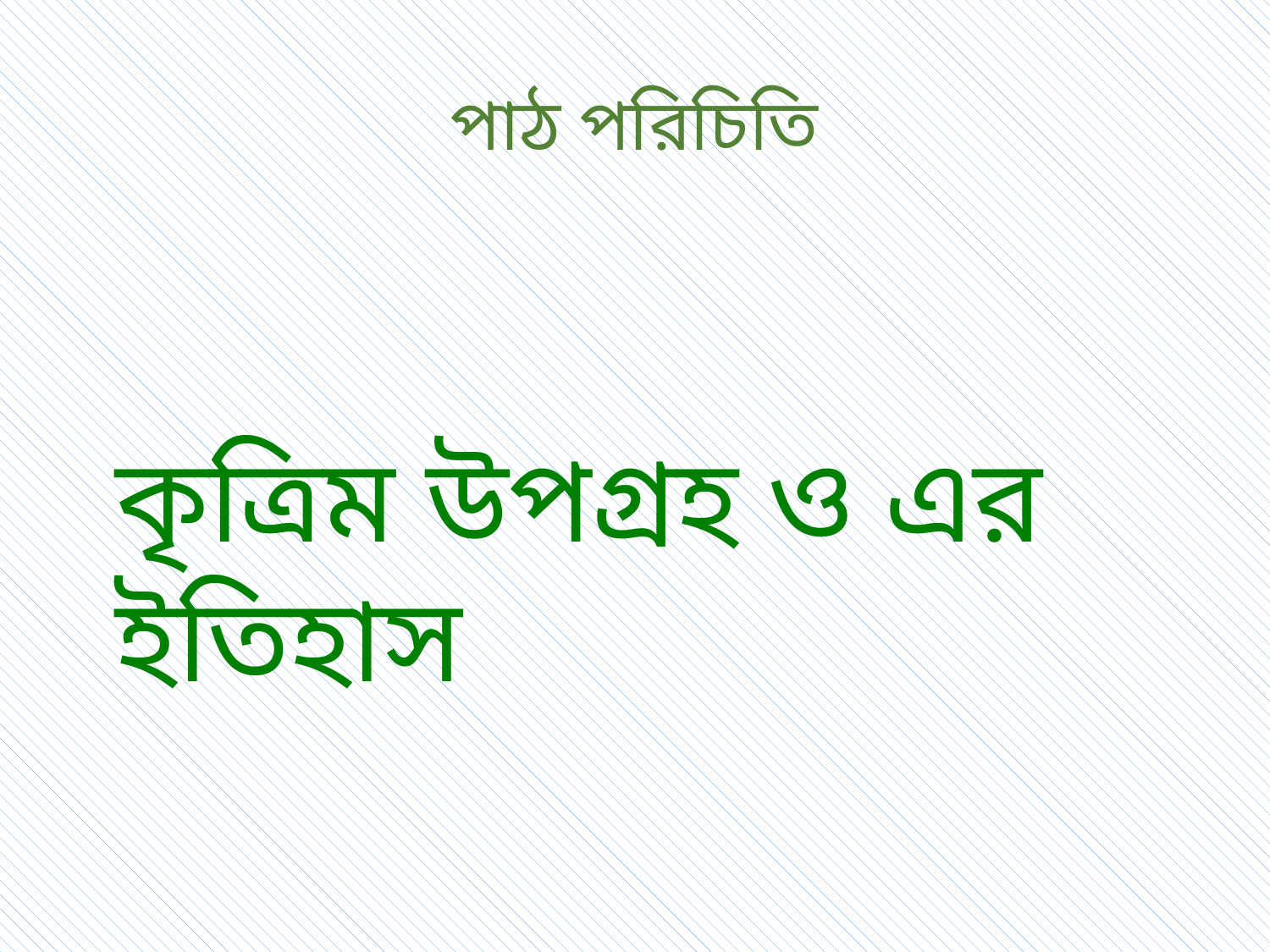

পাঠ পরিচিতি
কৃত্রিম উপগ্রহ ও এর ইতিহাস